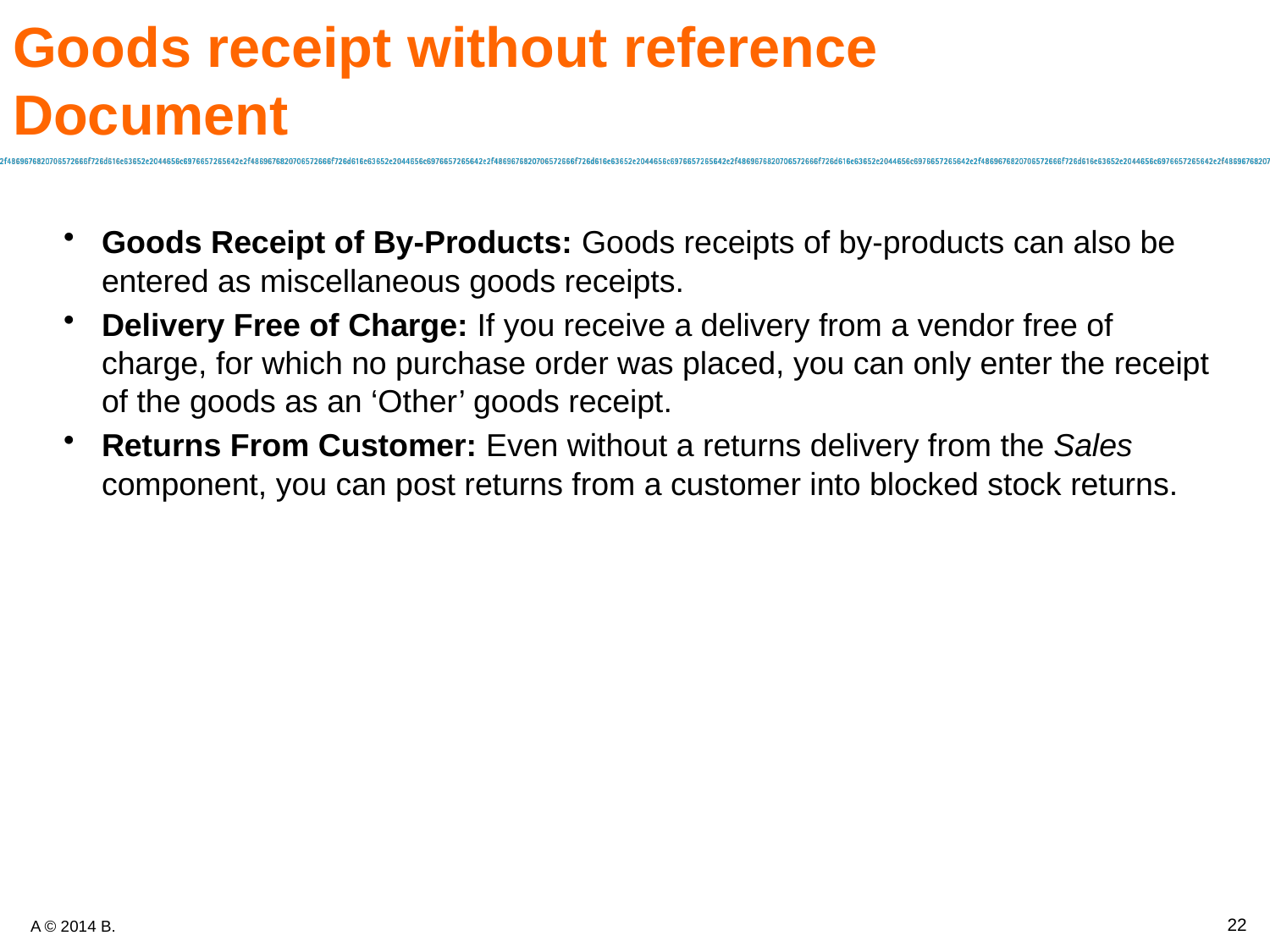

# Goods receipt without reference Document
Goods Receipt of By-Products: Goods receipts of by-products can also be entered as miscellaneous goods receipts.
Delivery Free of Charge: If you receive a delivery from a vendor free of charge, for which no purchase order was placed, you can only enter the receipt of the goods as an ‘Other’ goods receipt.
Returns From Customer: Even without a returns delivery from the Sales component, you can post returns from a customer into blocked stock returns.

22